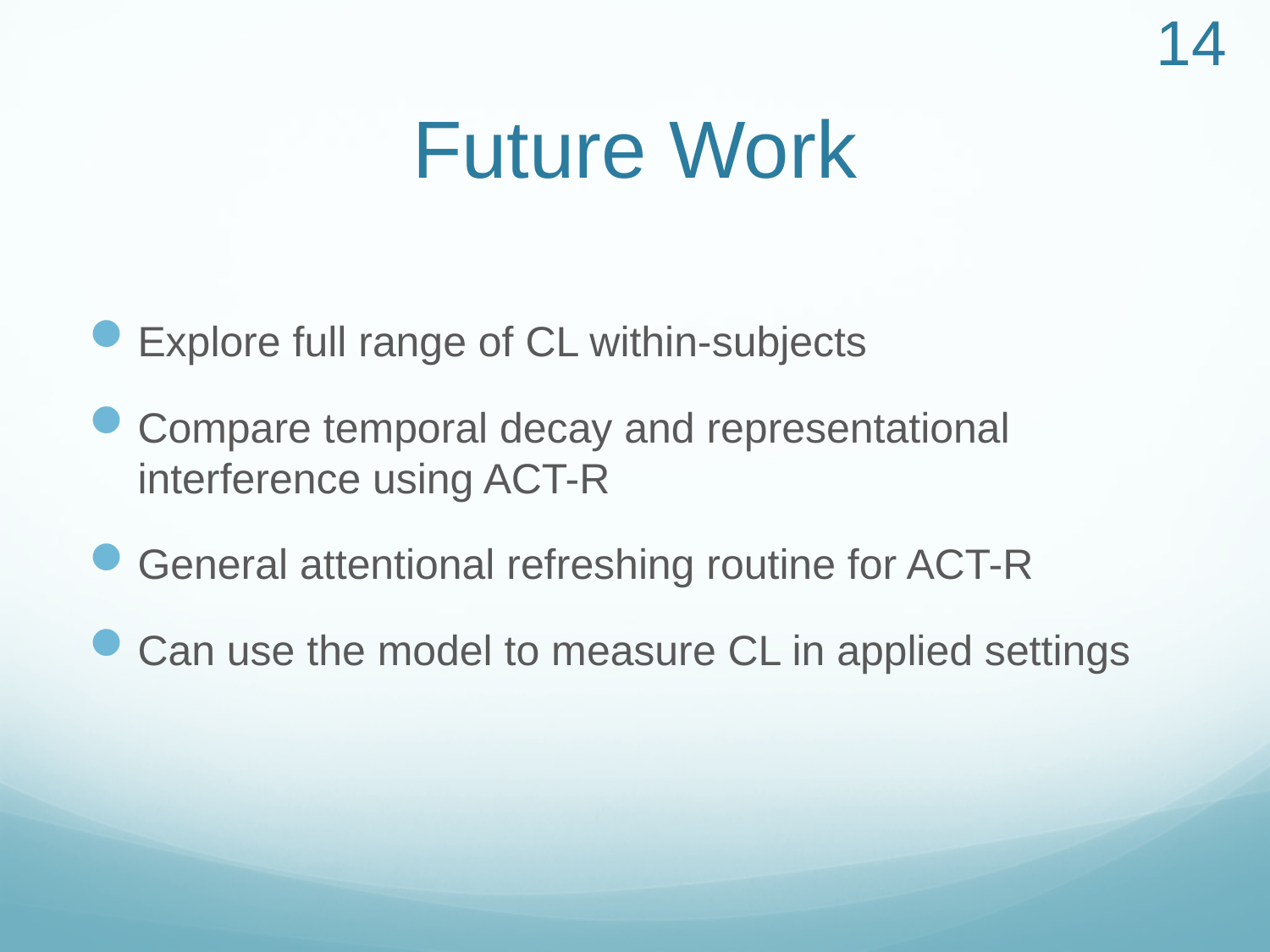

# Future Work
14

Explore full range of CL within-subjects
Compare temporal decay and representational interference using ACT-R
General attentional refreshing routine for ACT-R
Can use the model to measure CL in applied settings